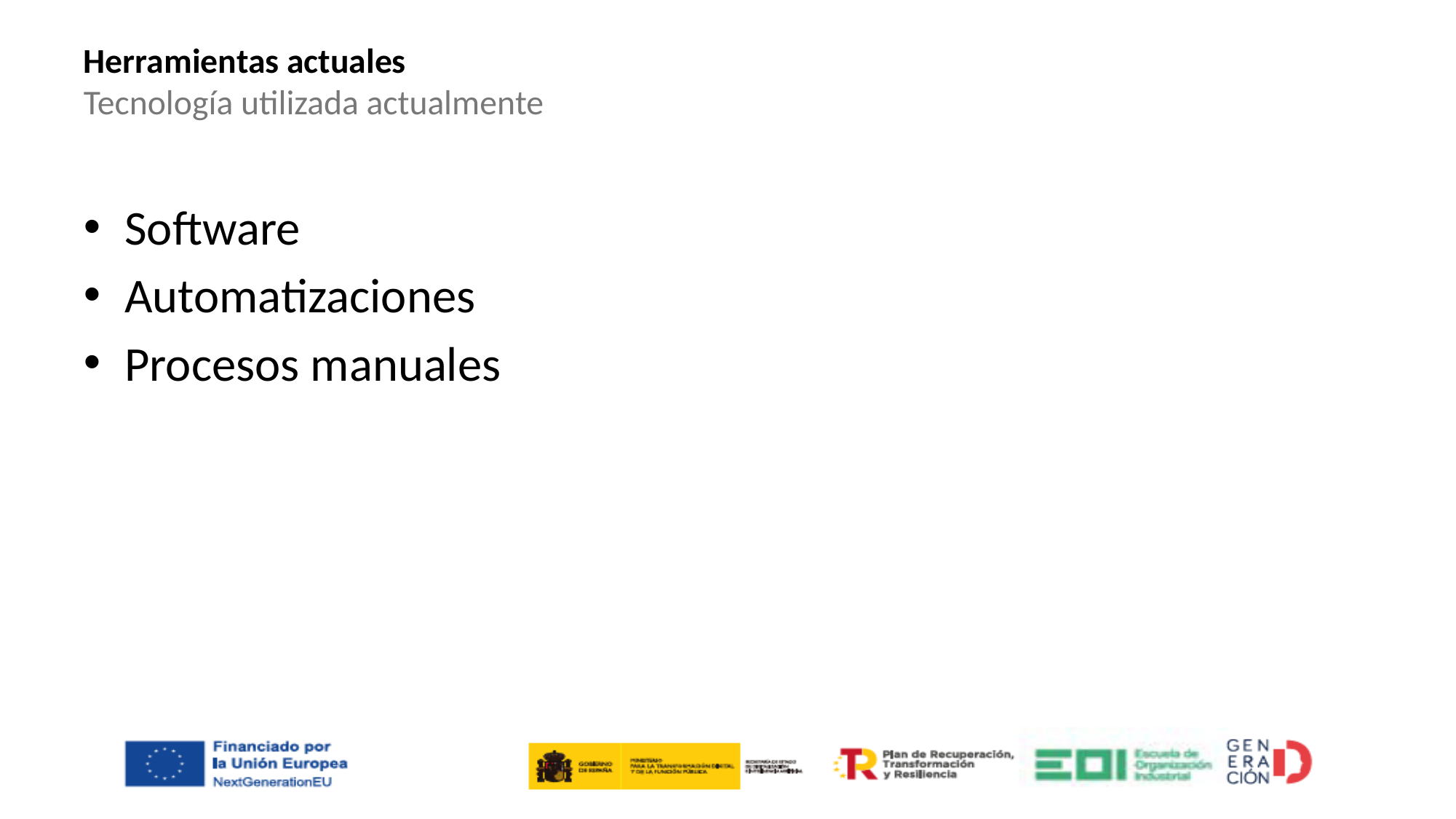

# Herramientas actuales Tecnología utilizada actualmente
Software
Automatizaciones
Procesos manuales